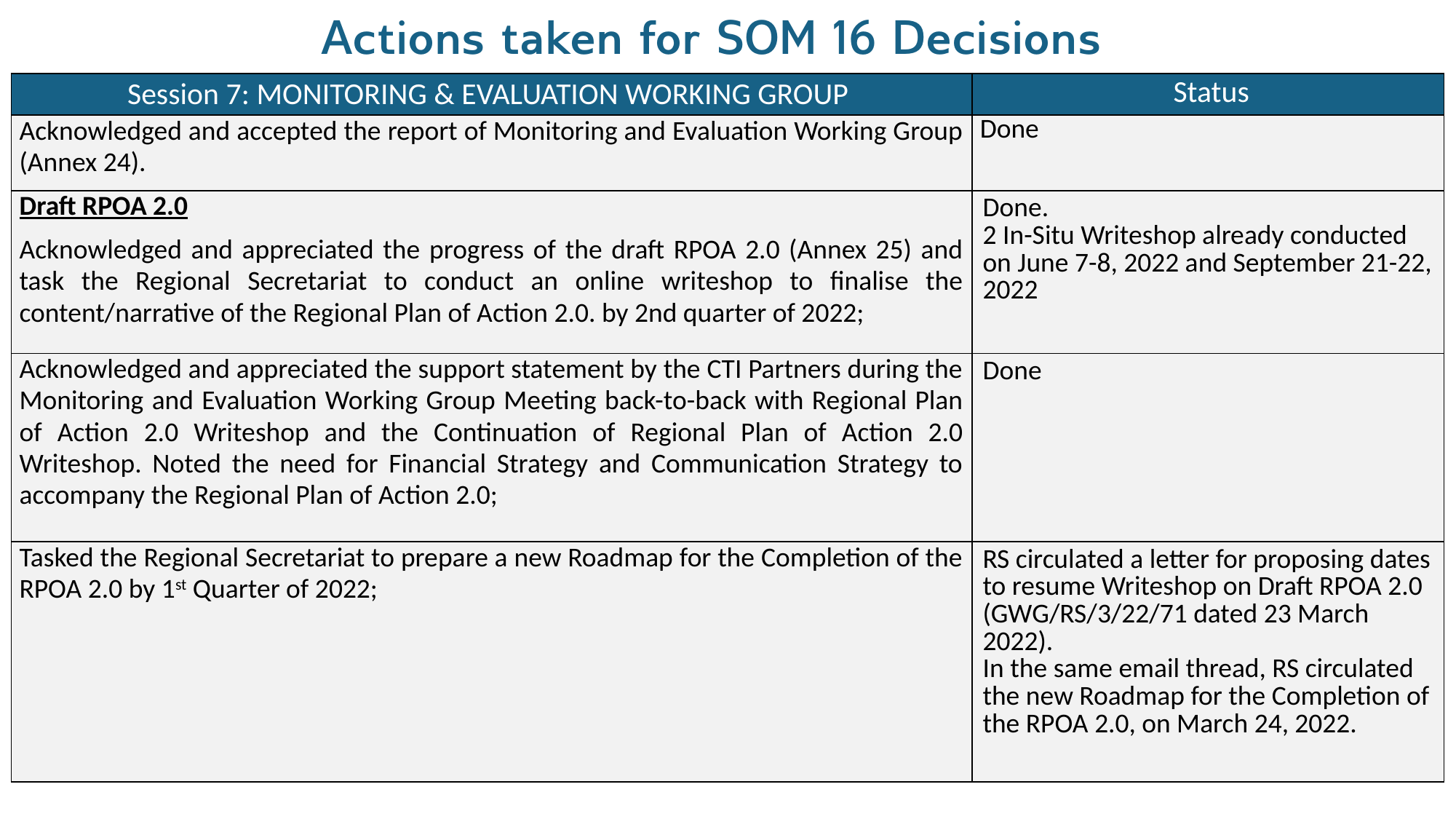

Actions taken for SOM 16 Decisions
| Session 7: MONITORING & EVALUATION WORKING GROUP | Status |
| --- | --- |
| Acknowledged and accepted the report of Monitoring and Evaluation Working Group (Annex 24). | Done |
| Draft RPOA 2.0 Acknowledged and appreciated the progress of the draft RPOA 2.0 (Annex 25) and task the Regional Secretariat to conduct an online writeshop to finalise the content/narrative of the Regional Plan of Action 2.0. by 2nd quarter of 2022; | Done. 2 In-Situ Writeshop already conducted on June 7-8, 2022 and September 21-22, 2022 |
| Acknowledged and appreciated the support statement by the CTI Partners during the Monitoring and Evaluation Working Group Meeting back-to-back with Regional Plan of Action 2.0 Writeshop and the Continuation of Regional Plan of Action 2.0 Writeshop. Noted the need for Financial Strategy and Communication Strategy to accompany the Regional Plan of Action 2.0; | Done |
| Tasked the Regional Secretariat to prepare a new Roadmap for the Completion of the RPOA 2.0 by 1st Quarter of 2022; | RS circulated a letter for proposing dates to resume Writeshop on Draft RPOA 2.0 (GWG/RS/3/22/71 dated 23 March 2022). In the same email thread, RS circulated the new Roadmap for the Completion of the RPOA 2.0, on March 24, 2022. |